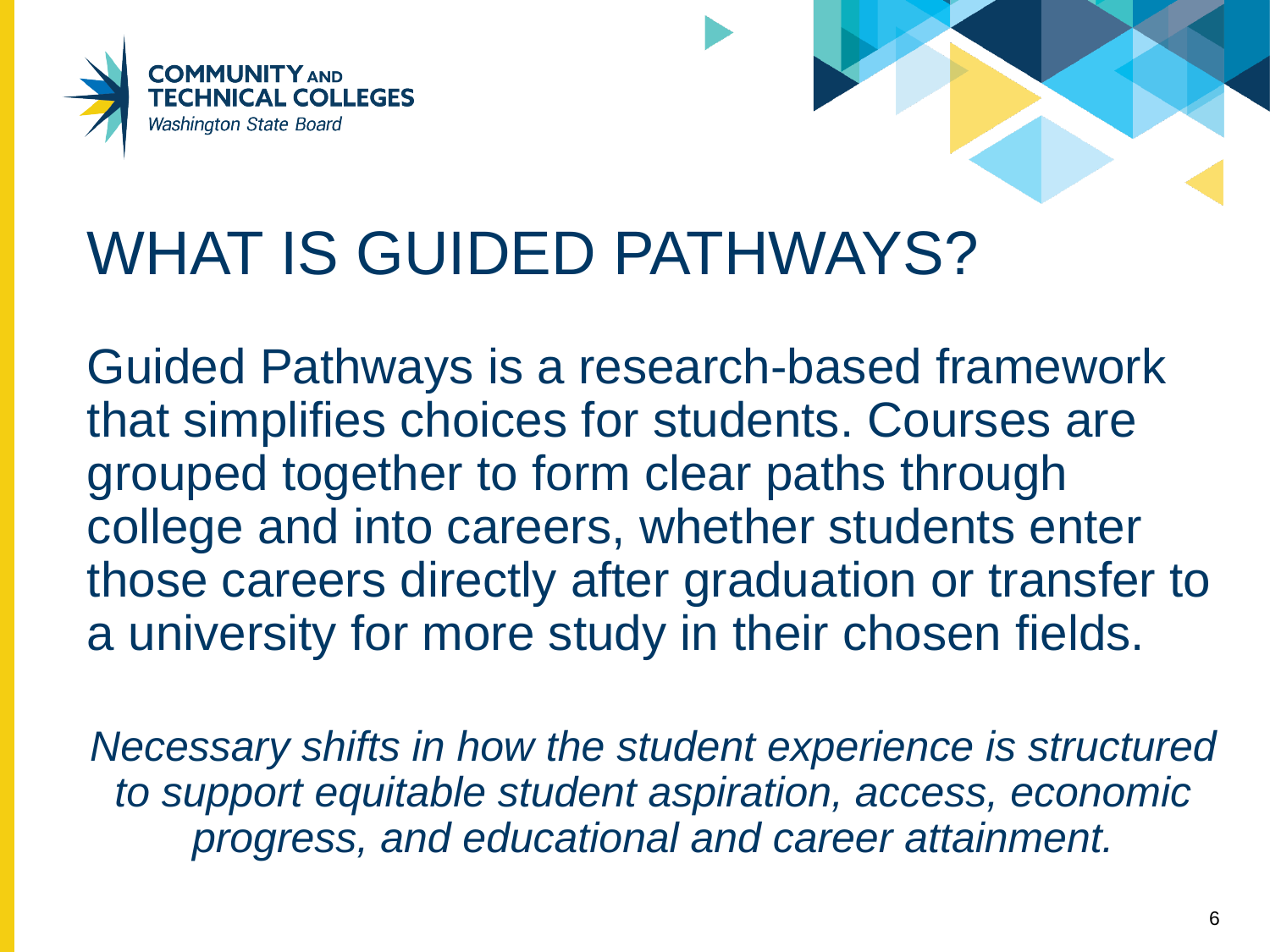

# What is guided pathways?
Guided Pathways is a research-based framework that simplifies choices for students. Courses are grouped together to form clear paths through college and into careers, whether students enter those careers directly after graduation or transfer to a university for more study in their chosen fields.
Necessary shifts in how the student experience is structured to support equitable student aspiration, access, economic progress, and educational and career attainment.
6